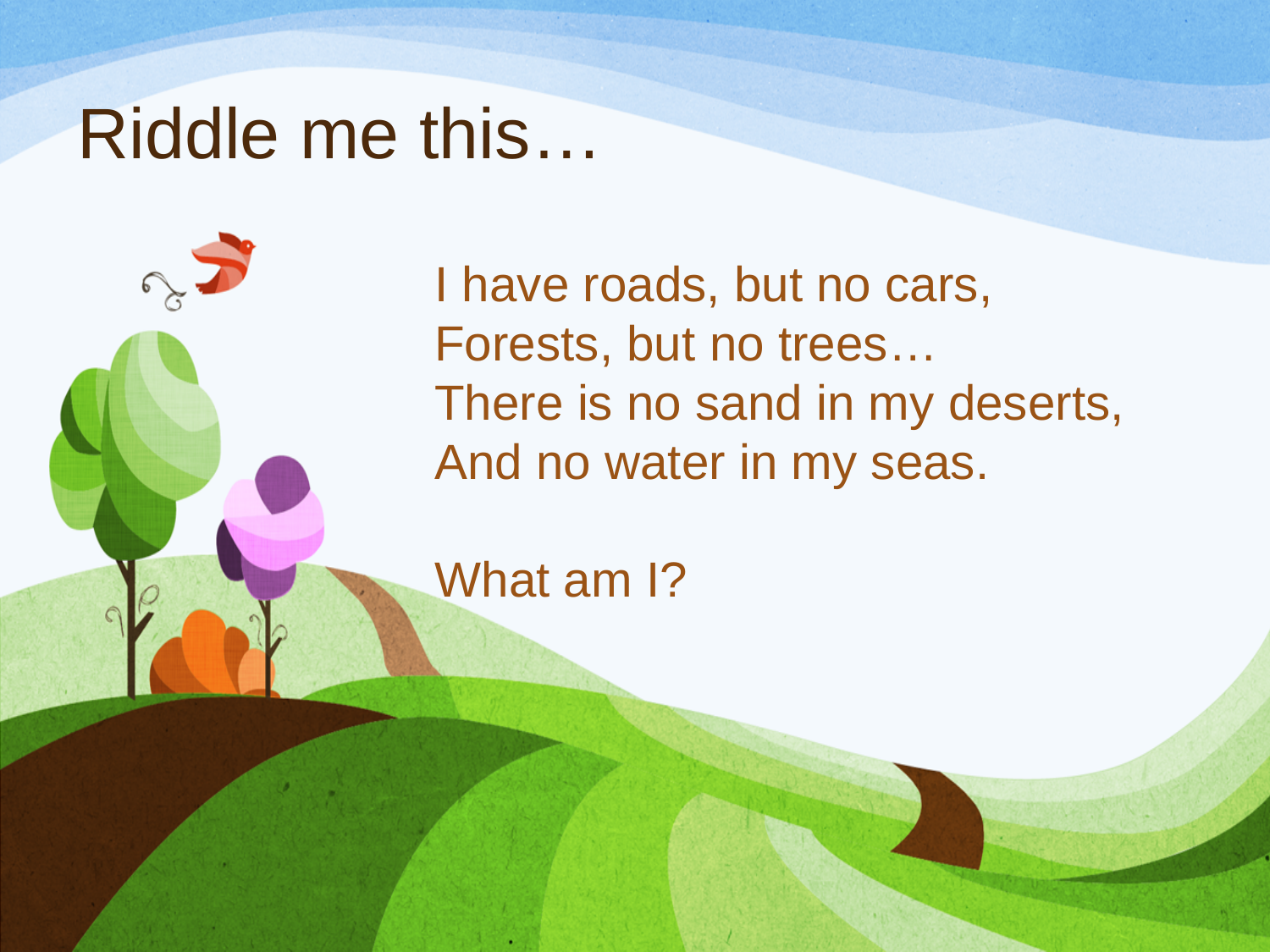

# Riddle me this…
I have roads, but no cars,
Forests, but no trees…
There is no sand in my deserts,
And no water in my seas.

What am I?